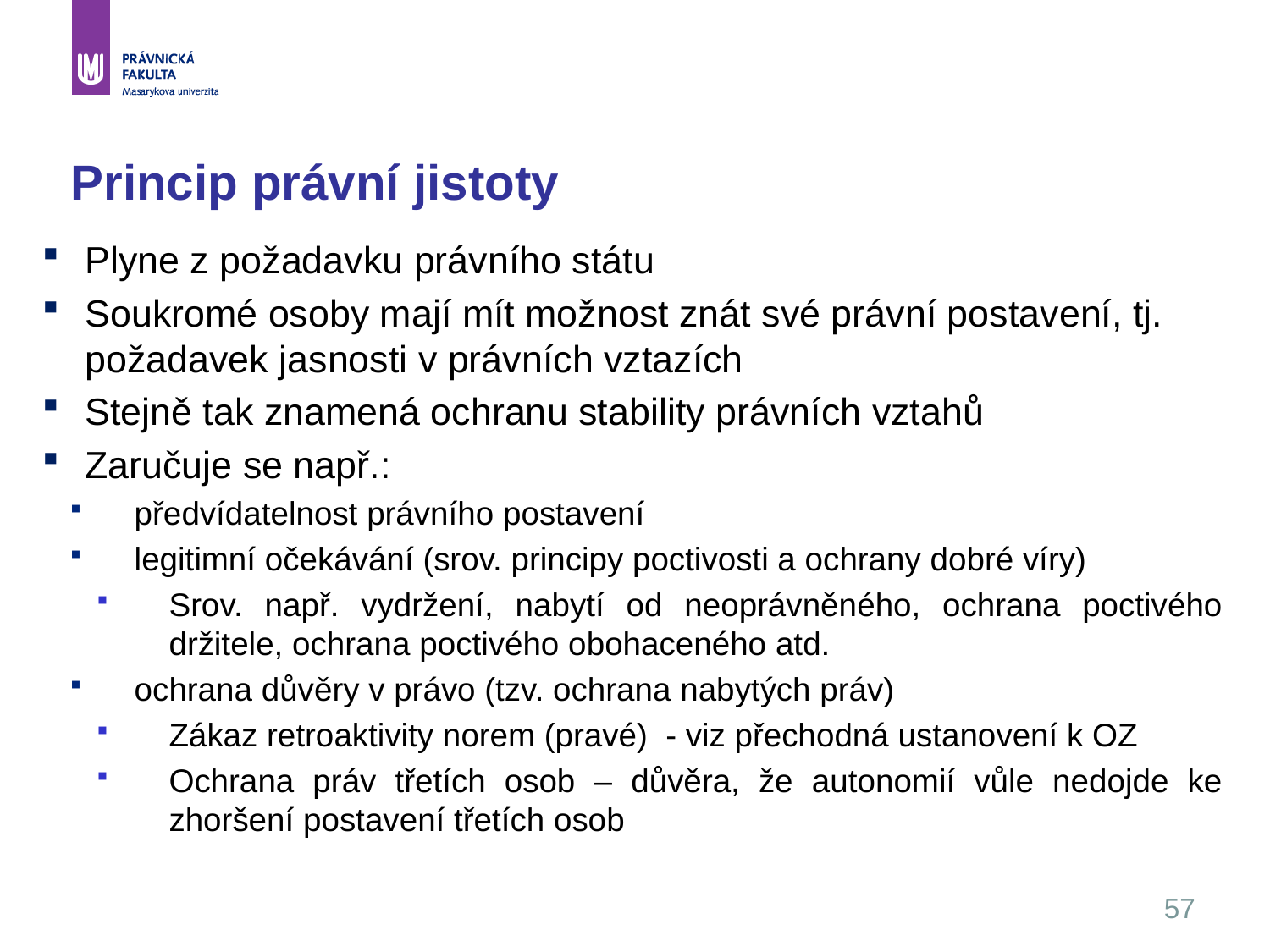

57
# Princip právní jistoty
Plyne z požadavku právního státu
Soukromé osoby mají mít možnost znát své právní postavení, tj. požadavek jasnosti v právních vztazích
Stejně tak znamená ochranu stability právních vztahů
Zaručuje se např.:
předvídatelnost právního postavení
legitimní očekávání (srov. principy poctivosti a ochrany dobré víry)
Srov. např. vydržení, nabytí od neoprávněného, ochrana poctivého držitele, ochrana poctivého obohaceného atd.
ochrana důvěry v právo (tzv. ochrana nabytých práv)
Zákaz retroaktivity norem (pravé)  - viz přechodná ustanovení k OZ
Ochrana práv třetích osob – důvěra, že autonomií vůle nedojde ke zhoršení postavení třetích osob